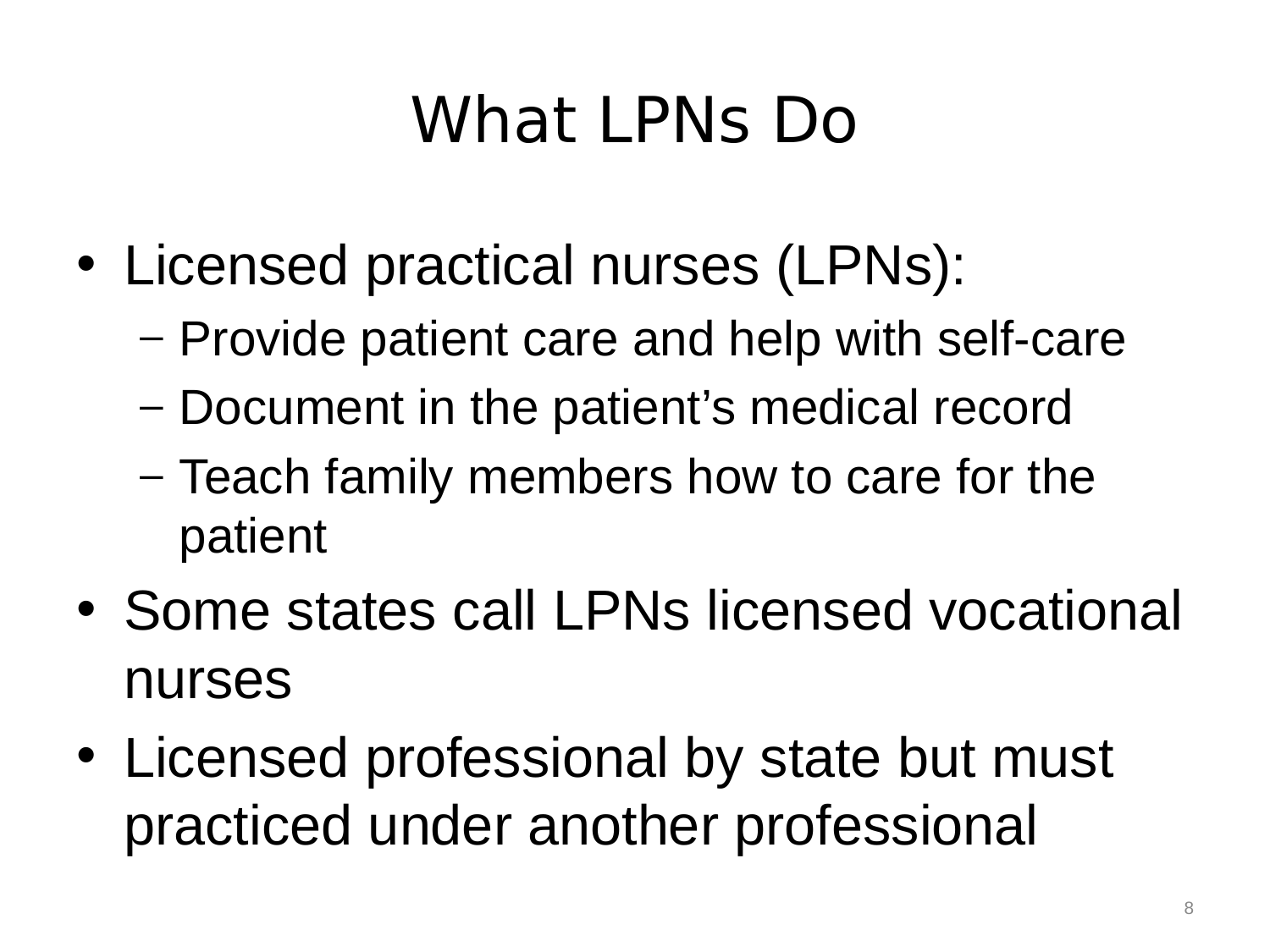

# What LPNs Do
Licensed practical nurses (LPNs):
Provide patient care and help with self-care
Document in the patient’s medical record
Teach family members how to care for the patient
Some states call LPNs licensed vocational nurses
Licensed professional by state but must practiced under another professional
8